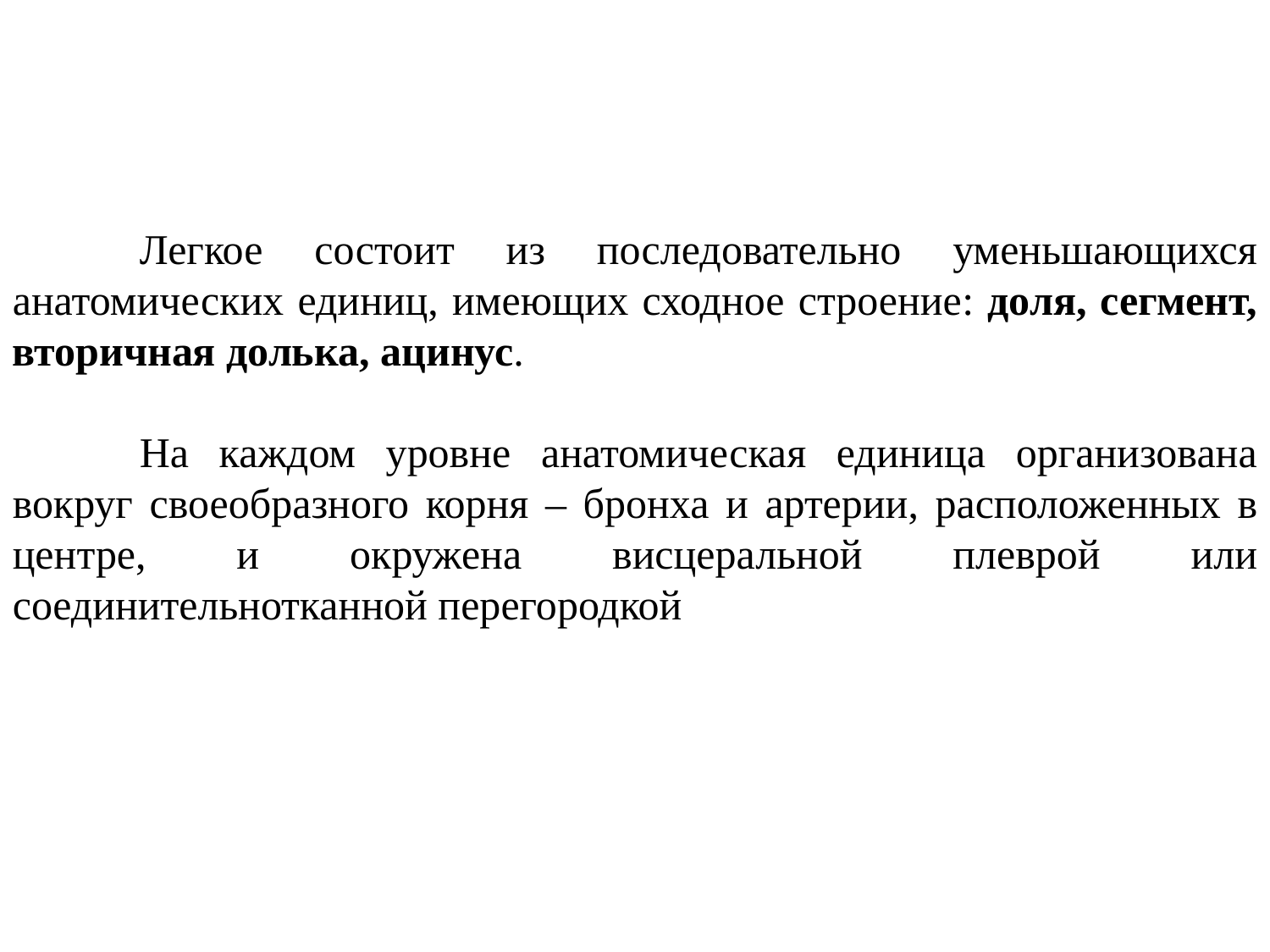

Легкое состоит из последовательно уменьшающихся анатомических единиц, имеющих сходное строение: доля, сегмент, вторичная долька, ацинус.

	На каждом уровне анатомическая единица организована вокруг своеобразного корня – бронха и артерии, расположенных в центре, и окружена висцеральной плеврой или соединительнотканной перегородкой